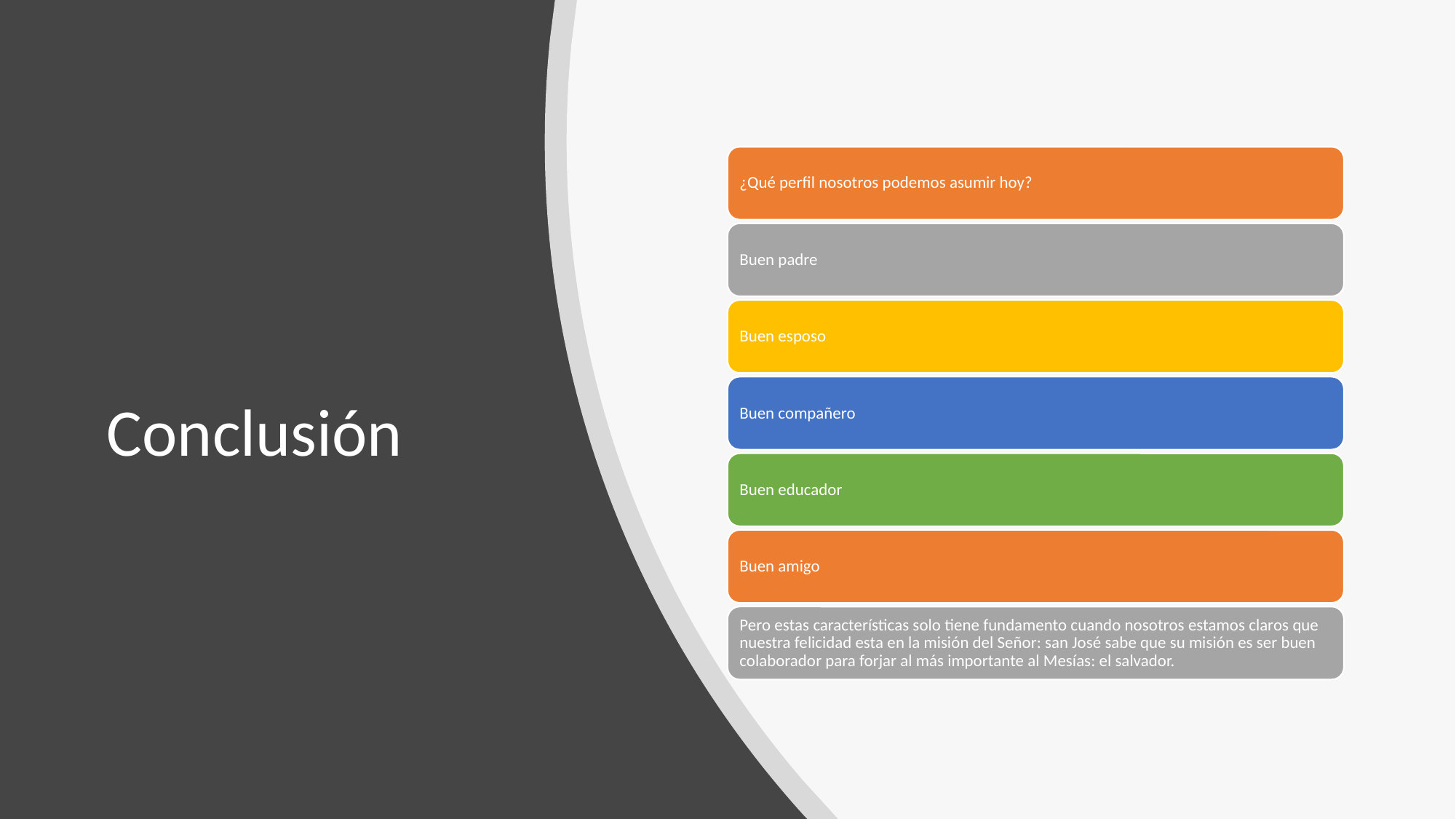

¿Qué perfil nosotros podemos asumir hoy?
Buen padre
Buen esposo
Buen compañero
Buen educador
Buen amigo
Pero estas características solo tiene fundamento cuando nosotros estamos claros que nuestra felicidad esta en la misión del Señor: san José sabe que su misión es ser buen colaborador para forjar al más importante al Mesías: el salvador.
# Conclusión